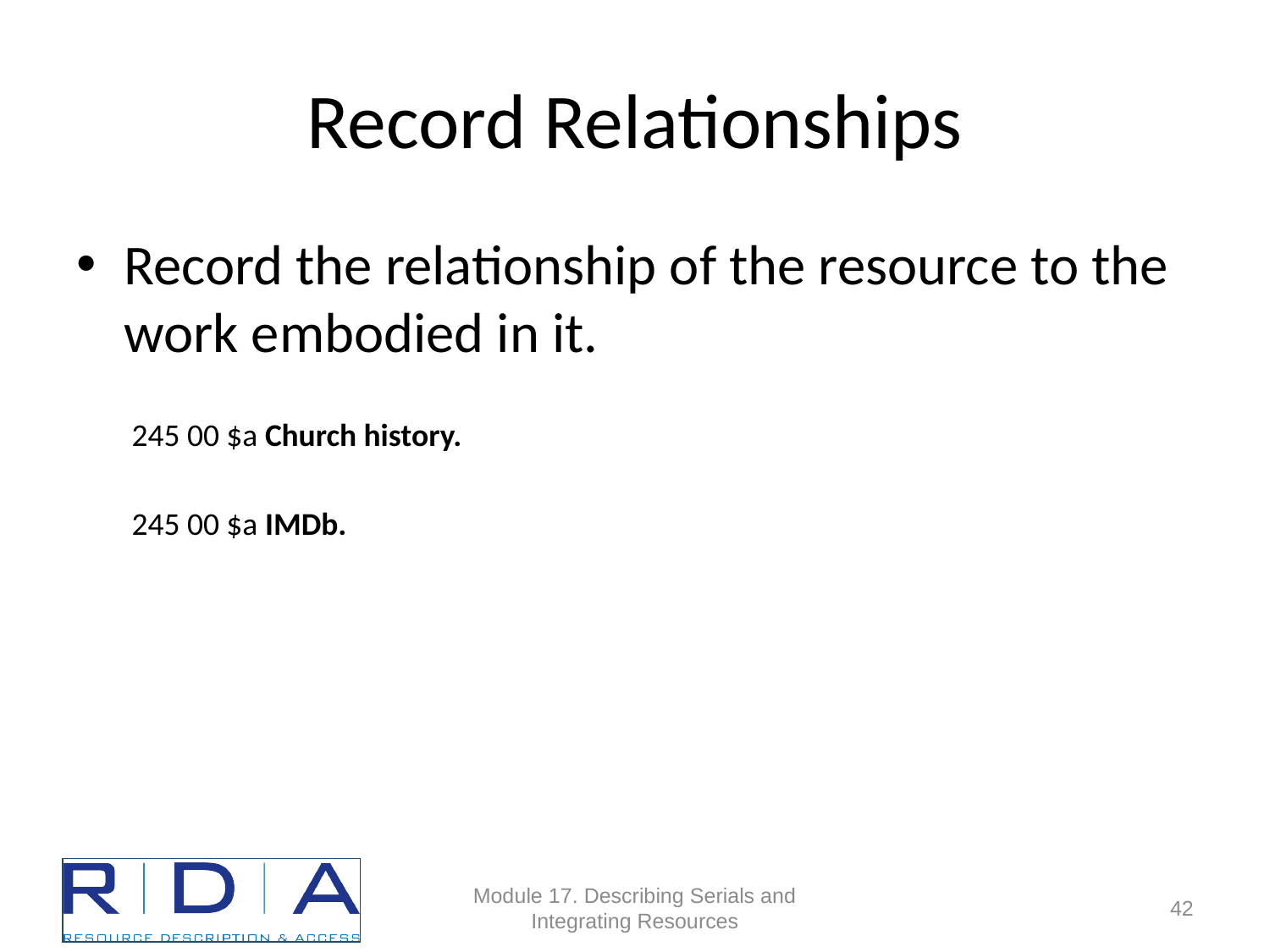

# Record Relationships
Record the relationship of the resource to the work embodied in it.

245 00 $a Church history.

245 00 $a IMDb.

Module 17. Describing Serials and Integrating Resources
42